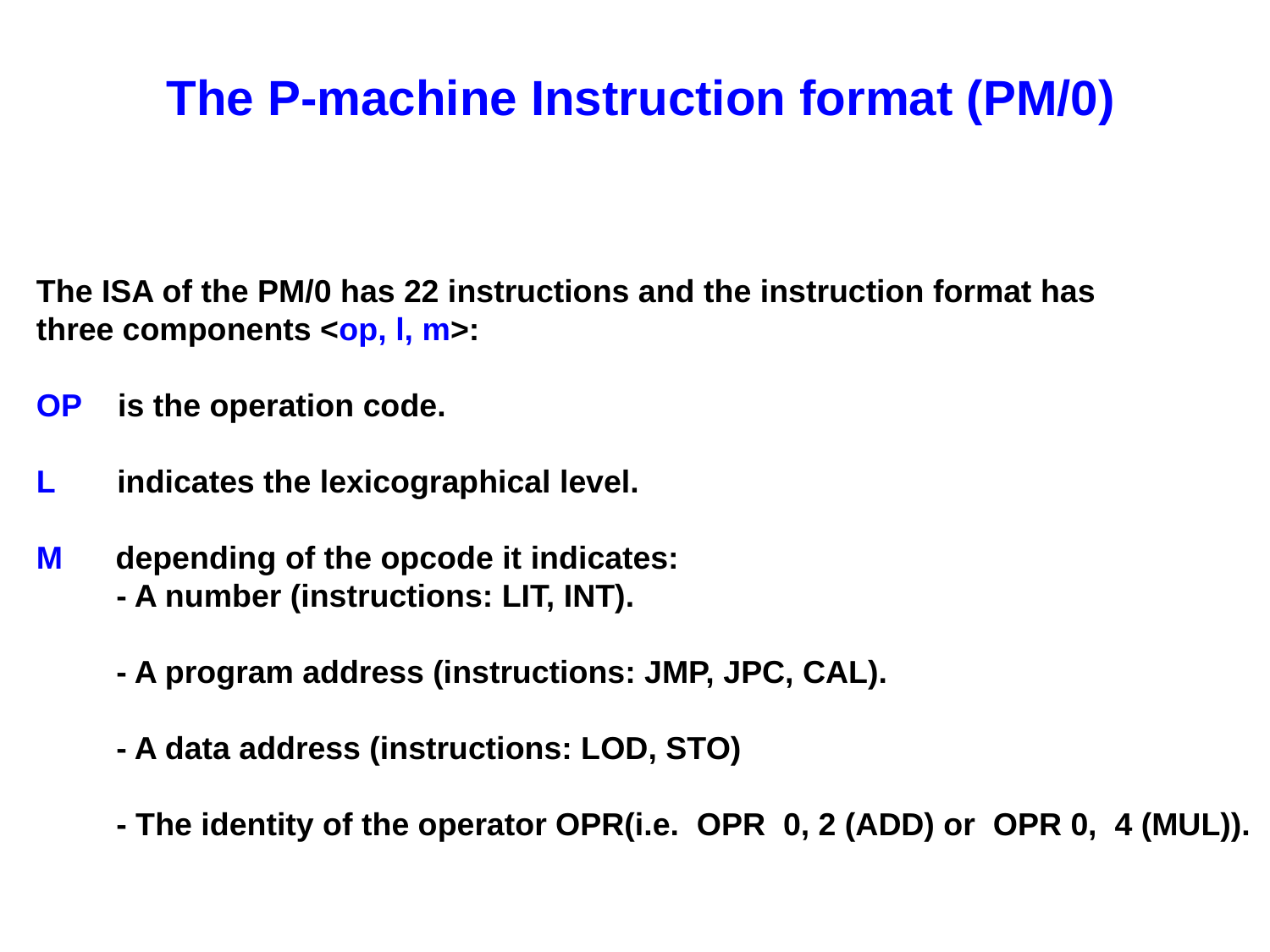

The P-machine Instruction format (PM/0)
The ISA of the PM/0 has 22 instructions and the instruction format has
three components <op, l, m>:

OP    is the operation code.

L       indicates the lexicographical level.

M      depending of the opcode it indicates:
         - A number (instructions: LIT, INT).

         - A program address (instructions: JMP, JPC, CAL).

         - A data address (instructions: LOD, STO)

         - The identity of the operator OPR(i.e.  OPR  0, 2 (ADD) or  OPR 0,  4 (MUL)).